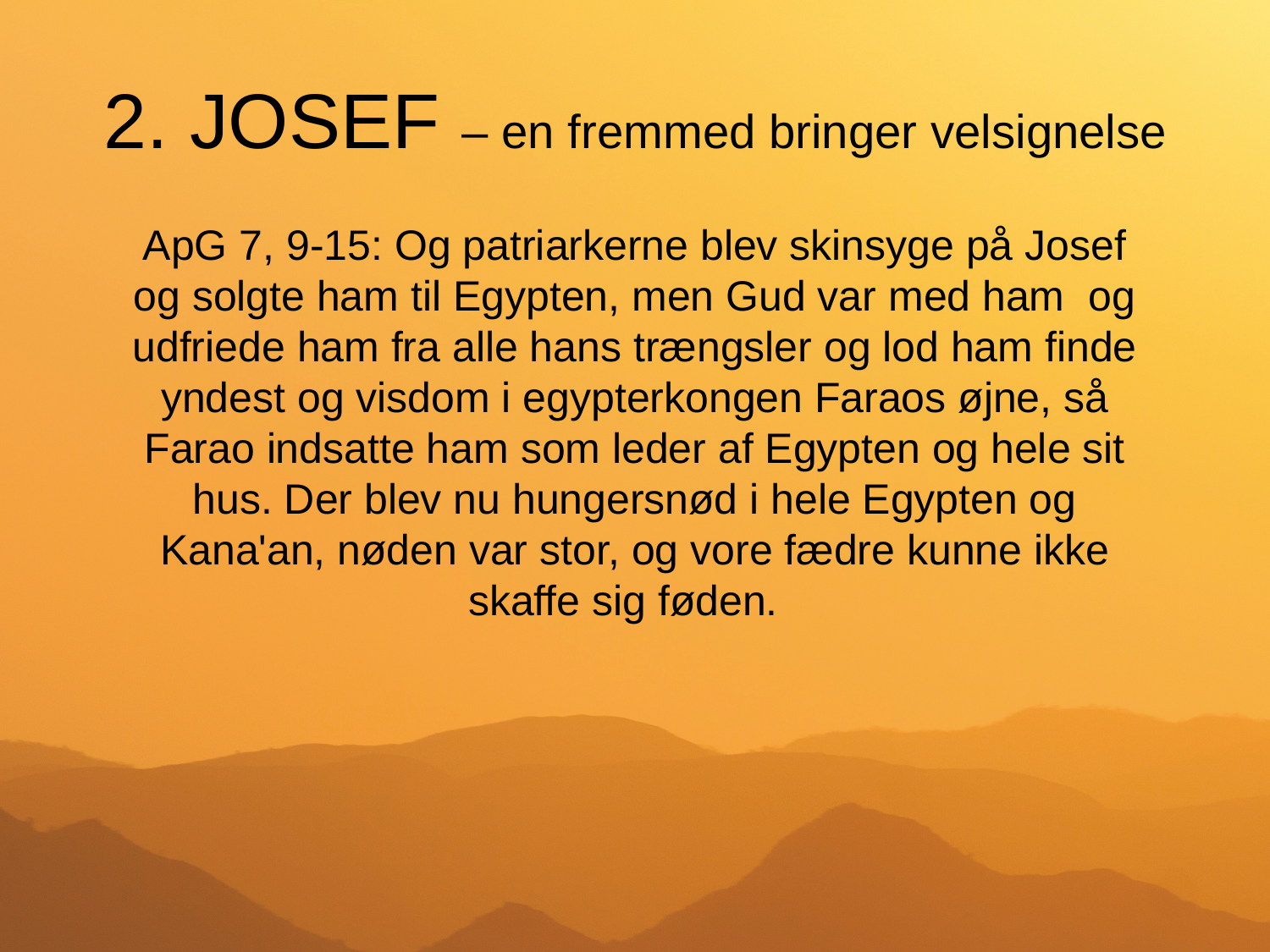

# 2. JOSEF – en fremmed bringer velsignelse
ApG 7, 9-15: Og patriarkerne blev skinsyge på Josef og solgte ham til Egypten, men Gud var med ham  og udfriede ham fra alle hans trængsler og lod ham finde yndest og visdom i egypterkongen Faraos øjne, så Farao indsatte ham som leder af Egypten og hele sit hus. Der blev nu hungersnød i hele Egypten og Kana'an, nøden var stor, og vore fædre kunne ikke skaffe sig føden.